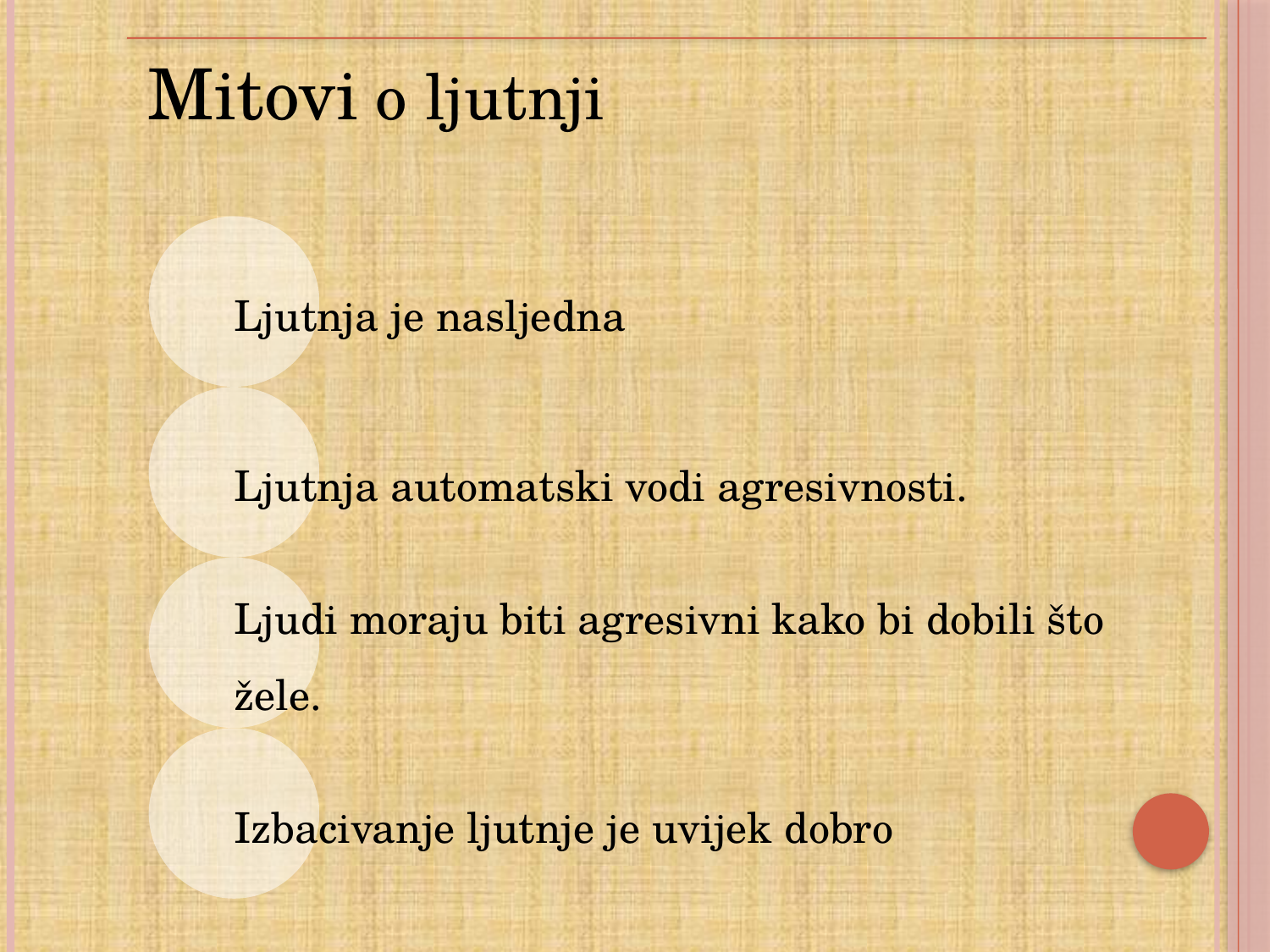

Mitovi o ljutnji
Ljutnja je nasljedna
Ljutnja automatski vodi agresivnosti.
Ljudi moraju biti agresivni kako bi dobili što žele.
Izbacivanje ljutnje je uvijek dobro